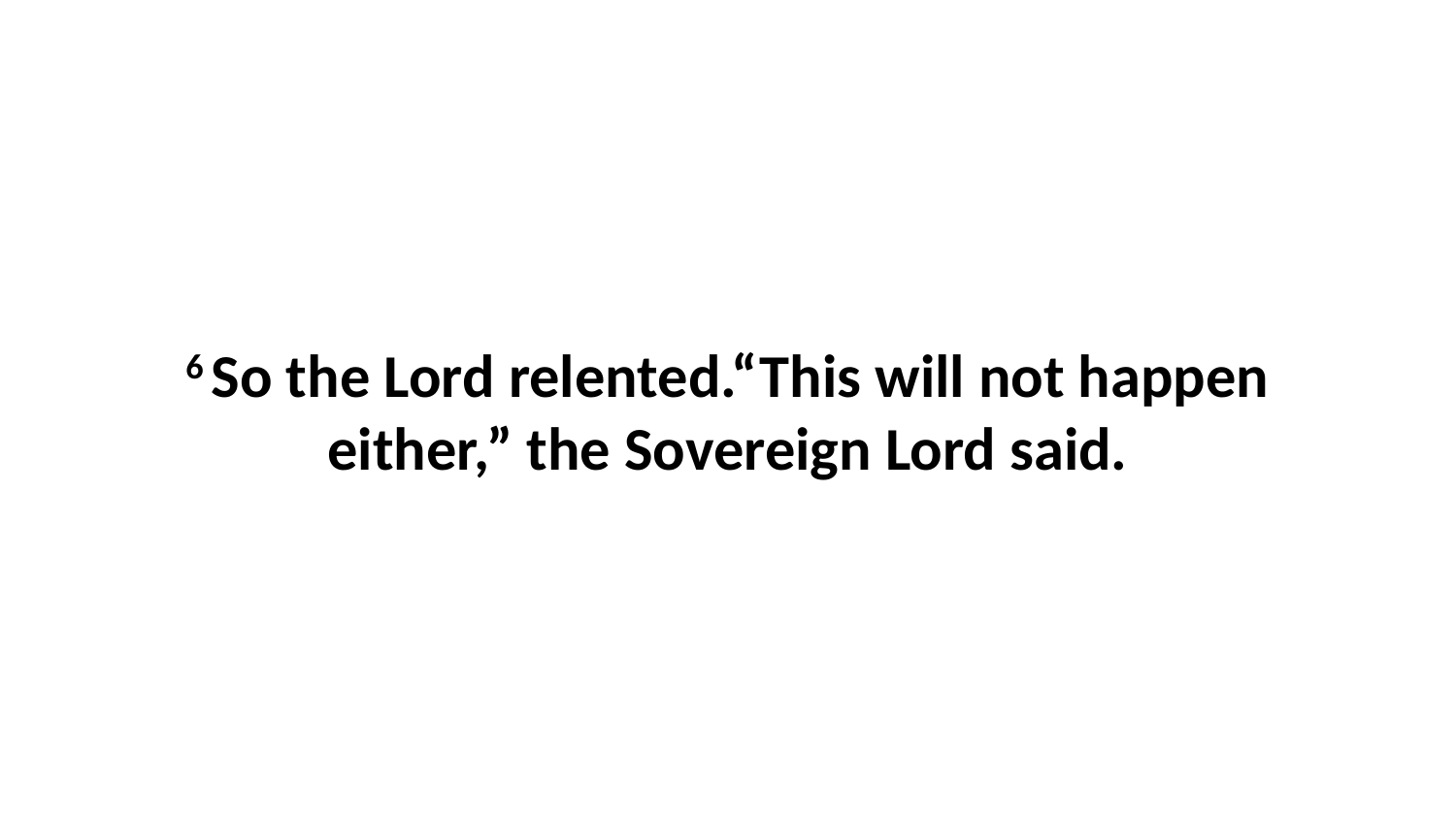

6 So the Lord relented.“This will not happen either,” the Sovereign Lord said.